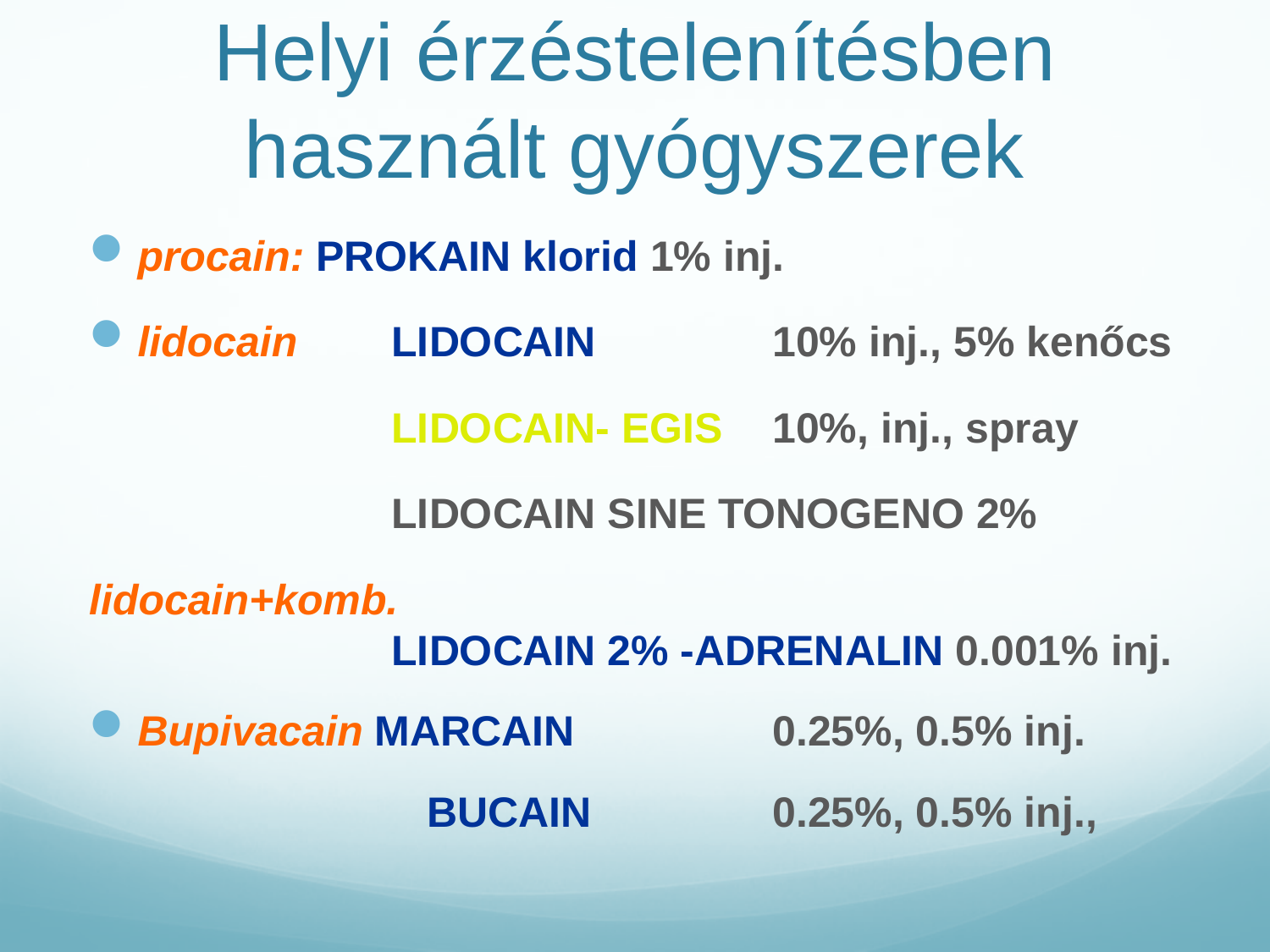

# Helyi érzéstelenítésben használt gyógyszerek
procain: PROKAIN klorid 1% inj.
lidocain	LIDOCAIN		10% inj., 5% kenőcs
			LIDOCAIN- EGIS	10%, inj., spray
			LIDOCAIN SINE TONOGENO 2%
lidocain+komb.
		LIDOCAIN 2% -ADRENALIN 0.001% inj.
Bupivacain MARCAIN		0.25%, 0.5% inj.
			   BUCAIN		0.25%, 0.5% inj.,